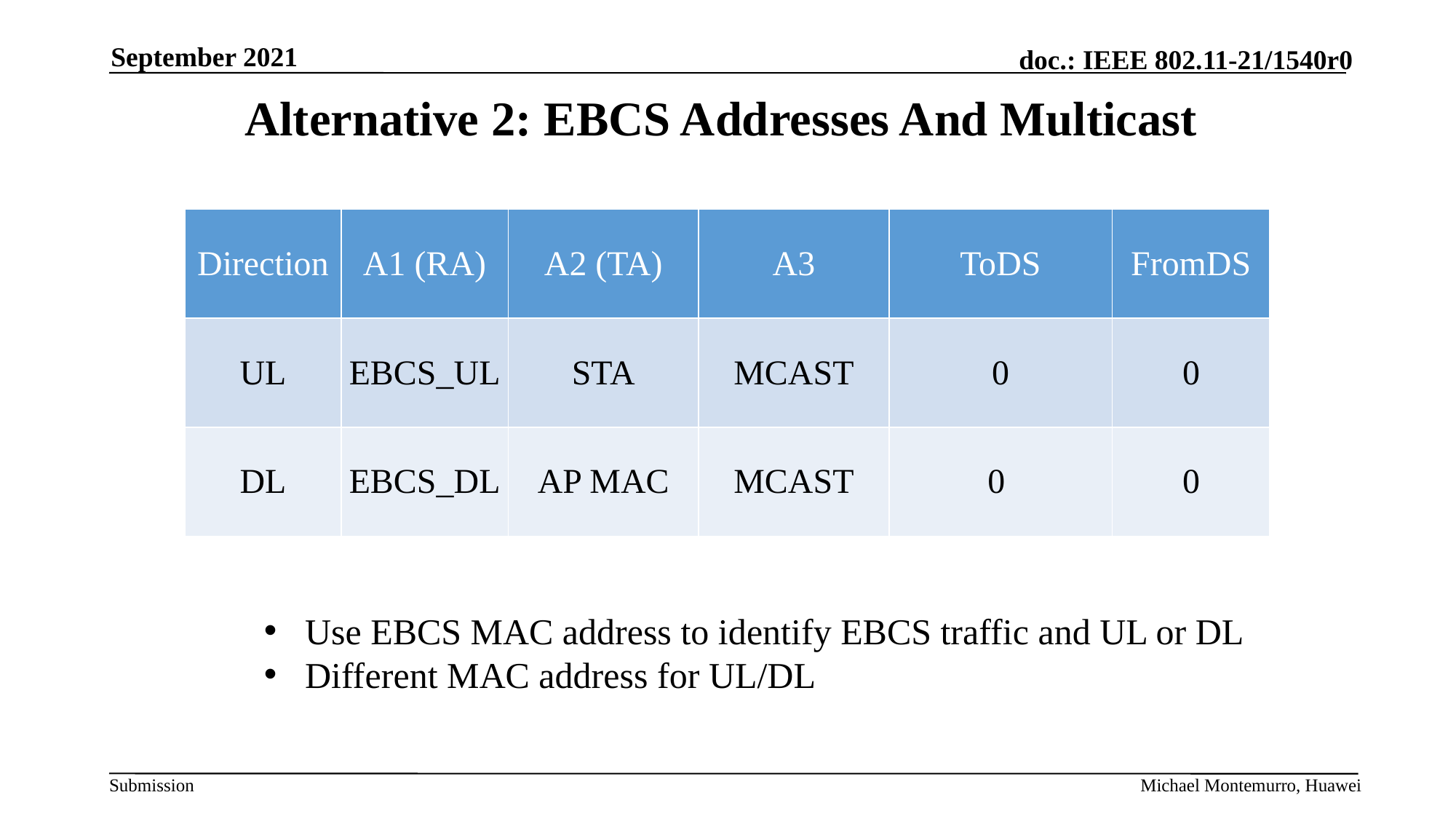

September 2021
# Alternative 2: EBCS Addresses And Multicast
| Direction | A1 (RA) | A2 (TA) | A3 | ToDS | FromDS |
| --- | --- | --- | --- | --- | --- |
| UL | EBCS\_UL | STA | MCAST | 0 | 0 |
| DL | EBCS\_DL | AP MAC | MCAST | 0 | 0 |
Use EBCS MAC address to identify EBCS traffic and UL or DL
Different MAC address for UL/DL
Michael Montemurro, Huawei